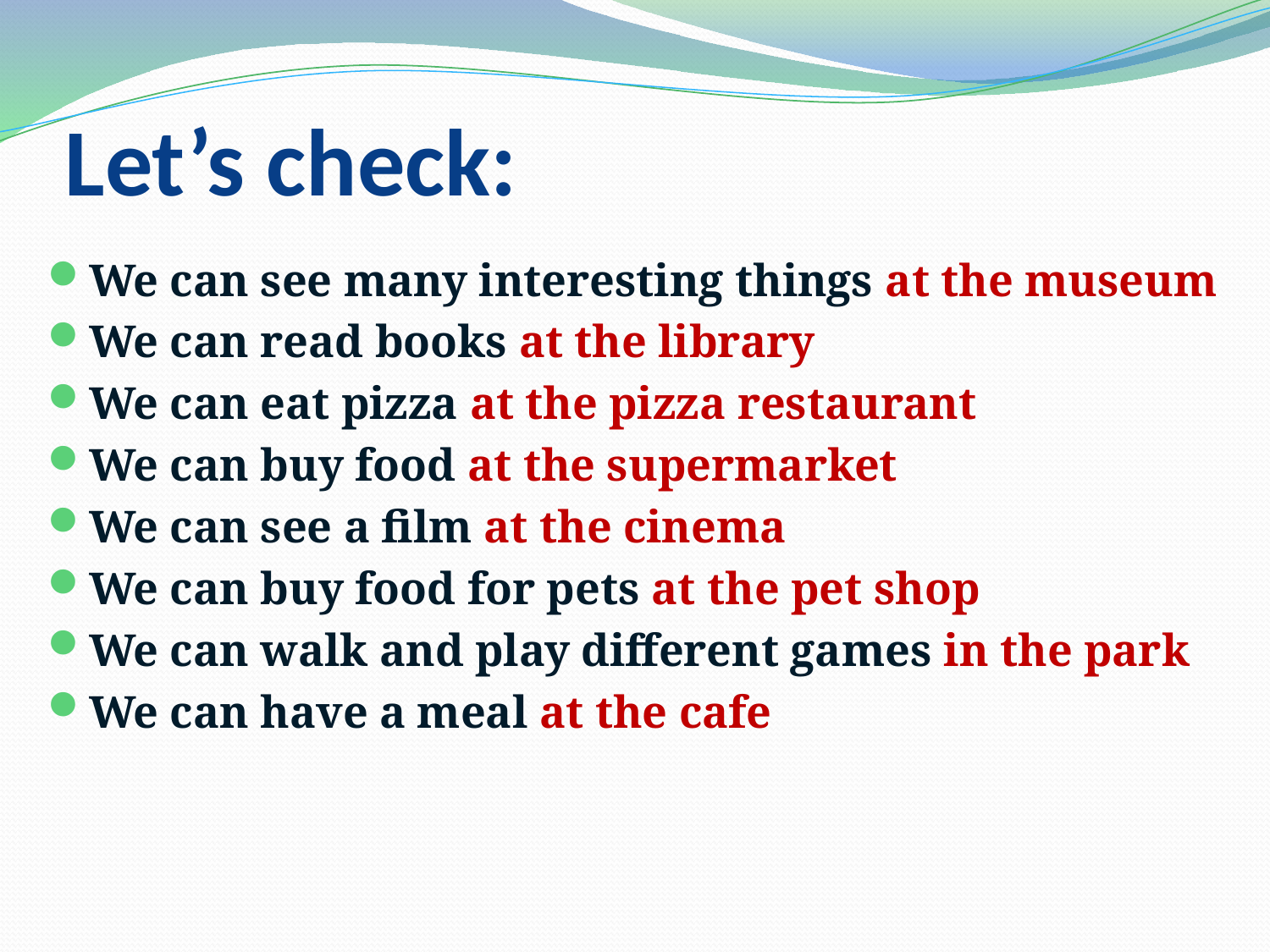

# Let’s check:
We can see many interesting things at the museum
We can read books at the library
We can eat pizza at the pizza restaurant
We can buy food at the supermarket
We can see a film at the cinema
We can buy food for pets at the pet shop
We can walk and play different games in the park
We can have a meal at the cafe